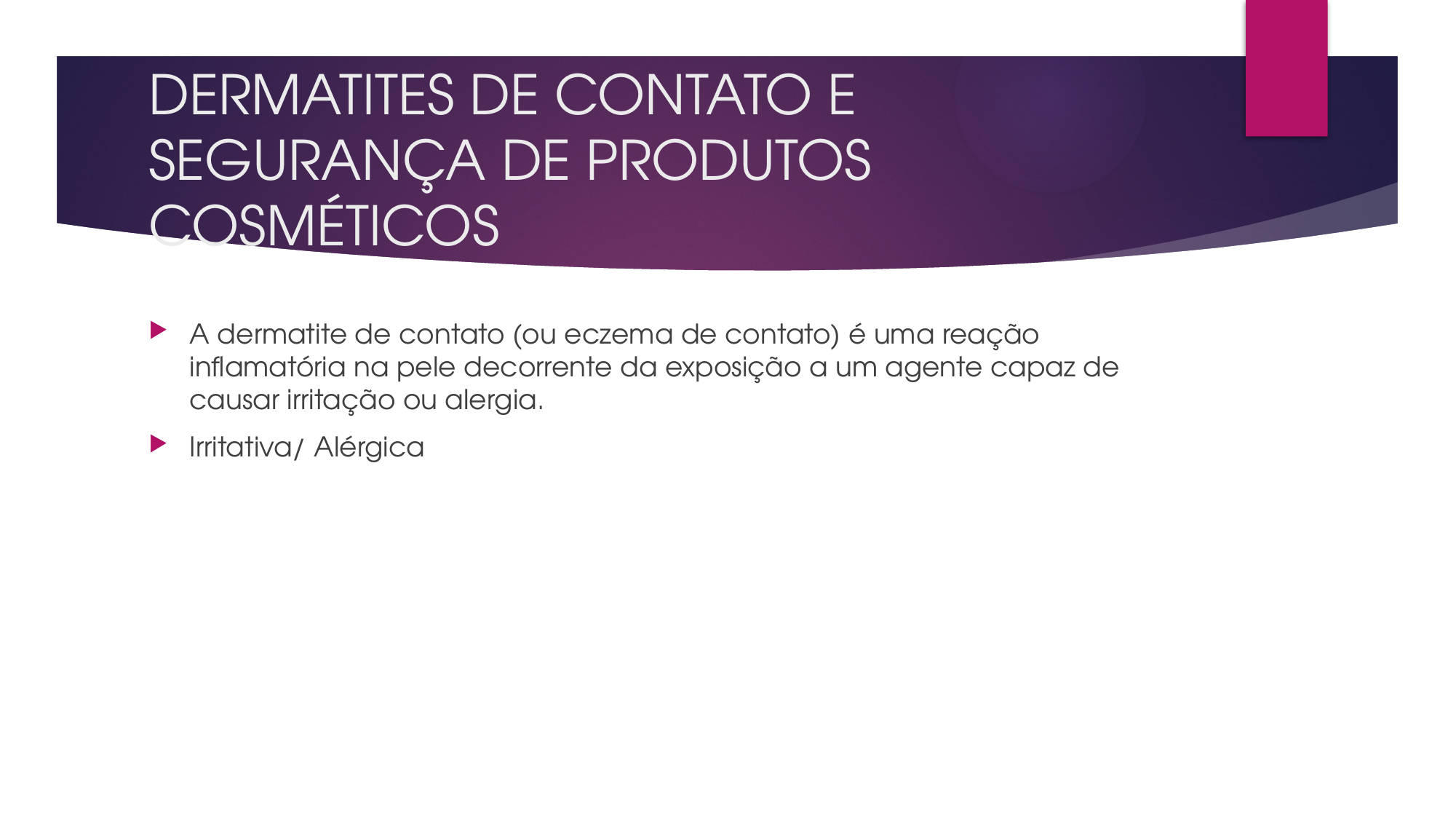

# DERMATITES DE CONTATO E SEGURANÇA DE PRODUTOS COSMÉTICOS
A dermatite de contato (ou eczema de contato) é uma reação inflamatória na pele decorrente da exposição a um agente capaz de causar irritação ou alergia.
Irritativa/ Alérgica